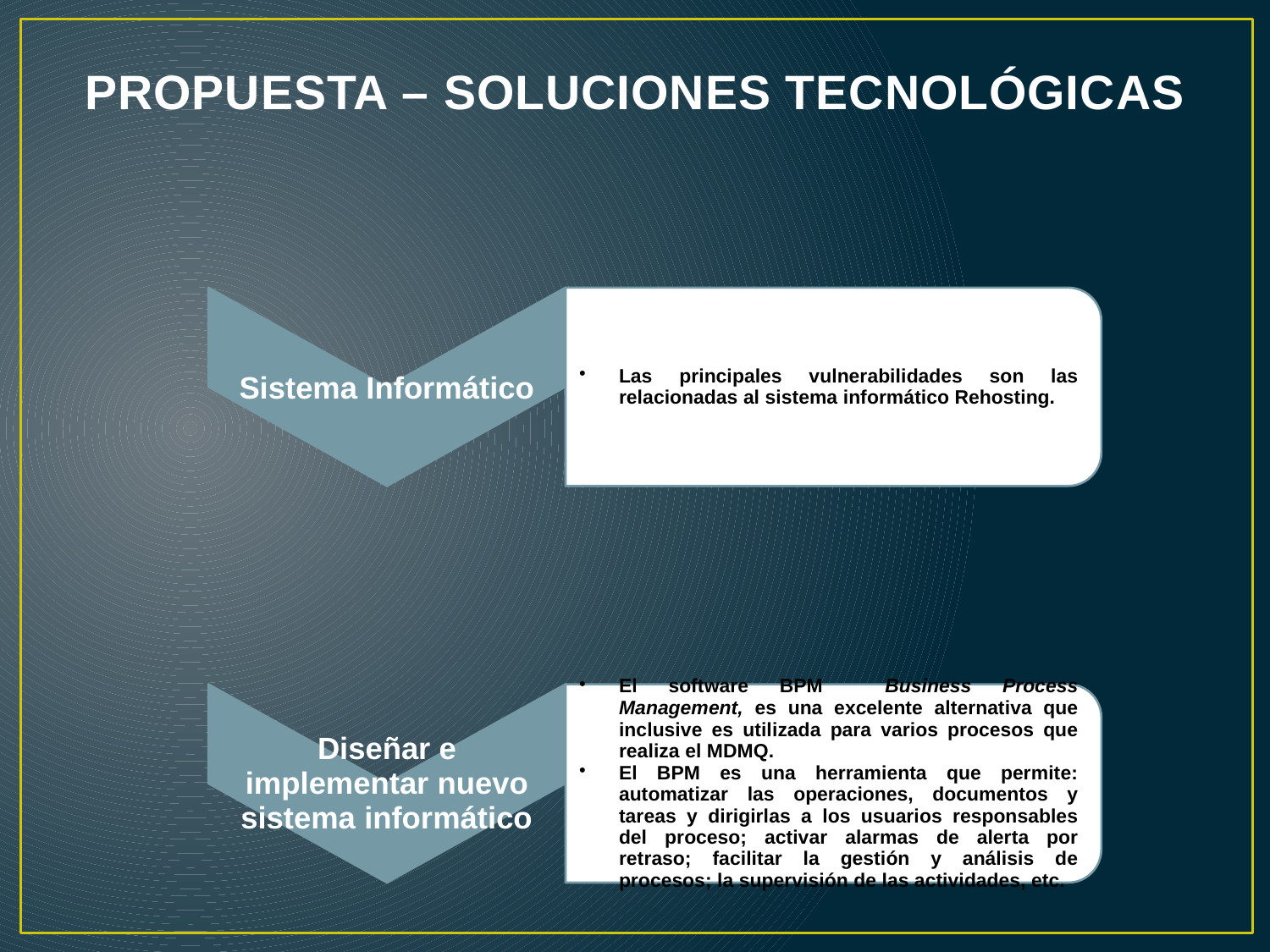

# PROPUESTA – SOLUCIONES TECNOLÓGICAS

Sistema Informático
Diseñar e implementar nuevo sistema informático
Las principales vulnerabilidades son las relacionadas al sistema informático Rehosting.
El software BPM  Business Process Management, es una excelente alternativa que inclusive es utilizada para varios procesos que realiza el MDMQ.
El BPM es una herramienta que permite: automatizar las operaciones, documentos y tareas y dirigirlas a los usuarios responsables del proceso; activar alarmas de alerta por retraso; facilitar la gestión y análisis de procesos; la supervisión de las actividades, etc.